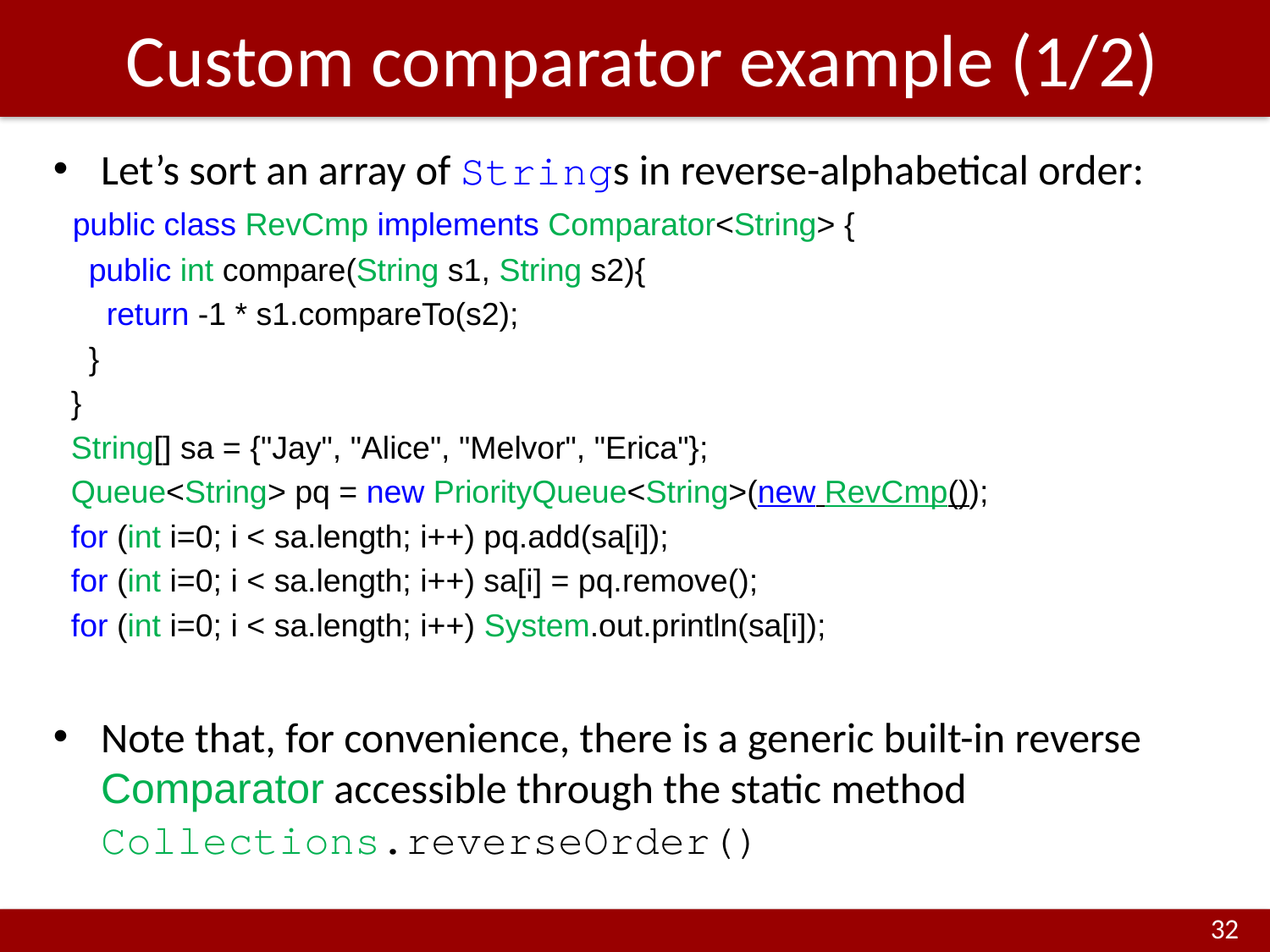

# Custom comparator example (1/2)
Let’s sort an array of Strings in reverse-alphabetical order:
  public class RevCmp implements Comparator<String> {
    public int compare(String s1, String s2){
      return -1 * s1.compareTo(s2);
    }
  }
  String[] sa = {"Jay", "Alice", "Melvor", "Erica"};
  Queue<String> pq = new PriorityQueue<String>(new RevCmp());
  for (int i=0; i < sa.length; i++) pq.add(sa[i]);
  for (int i=0; i < sa.length; i++) sa[i] = pq.remove();
  for (int i=0; i < sa.length; i++) System.out.println(sa[i]);

Note that, for convenience, there is a generic built-in reverse Comparator accessible through the static method Collections.reverseOrder()